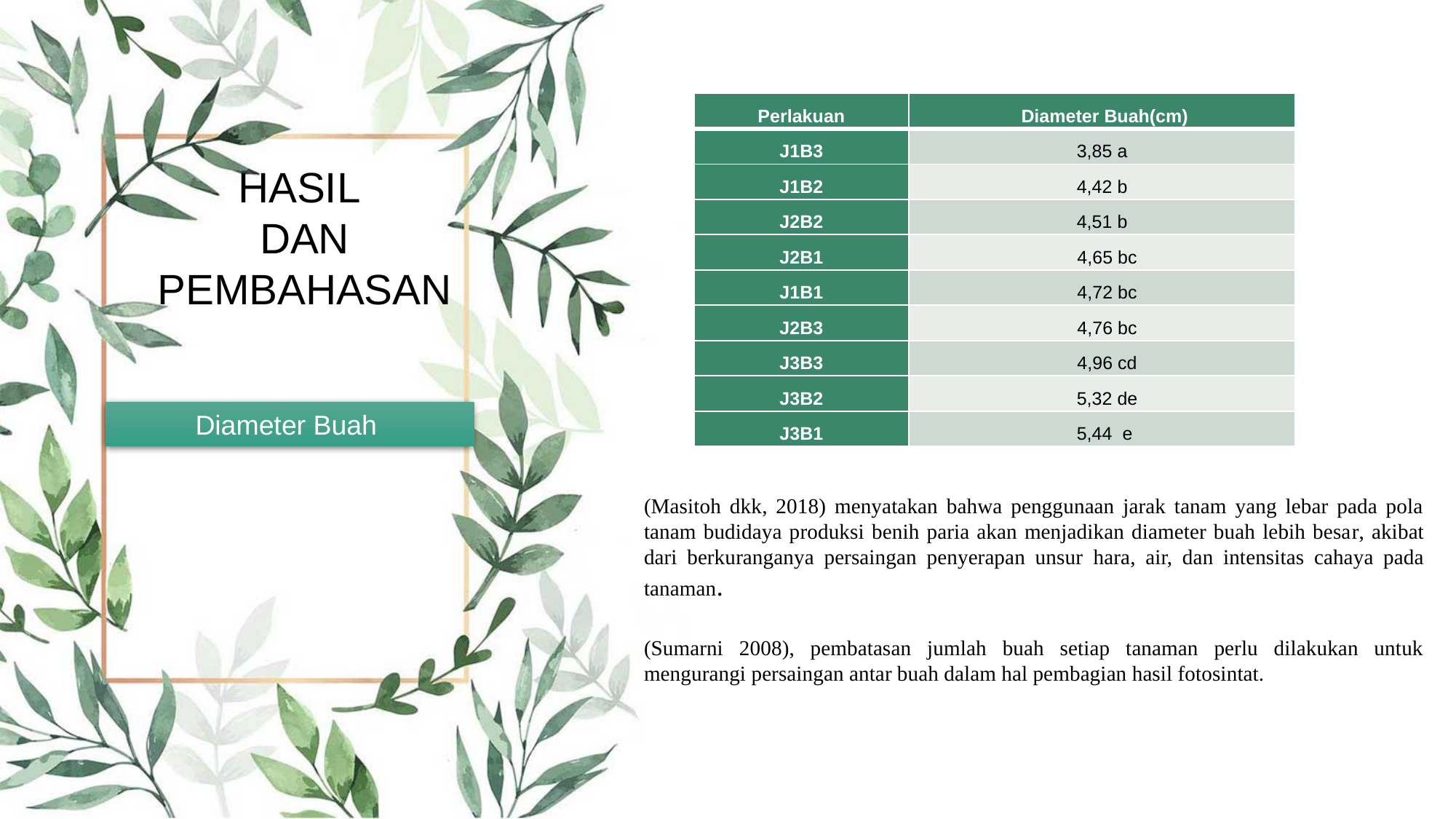

| Perlakuan | Diameter Buah(cm) |
| --- | --- |
| J1B3 | 3,85 a |
| J1B2 | 4,42 b |
| J2B2 | 4,51 b |
| J2B1 | 4,65 bc |
| J1B1 | 4,72 bc |
| J2B3 | 4,76 bc |
| J3B3 | 4,96 cd |
| J3B2 | 5,32 de |
| J3B1 | 5,44 e |
HASIL
DAN
PEMBAHASAN
Diameter Buah
(Masitoh dkk, 2018) menyatakan bahwa penggunaan jarak tanam yang lebar pada pola tanam budidaya produksi benih paria akan menjadikan diameter buah lebih besar, akibat dari berkuranganya persaingan penyerapan unsur hara, air, dan intensitas cahaya pada tanaman.

(Sumarni 2008), pembatasan jumlah buah setiap tanaman perlu dilakukan untuk mengurangi persaingan antar buah dalam hal pembagian hasil fotosintat.